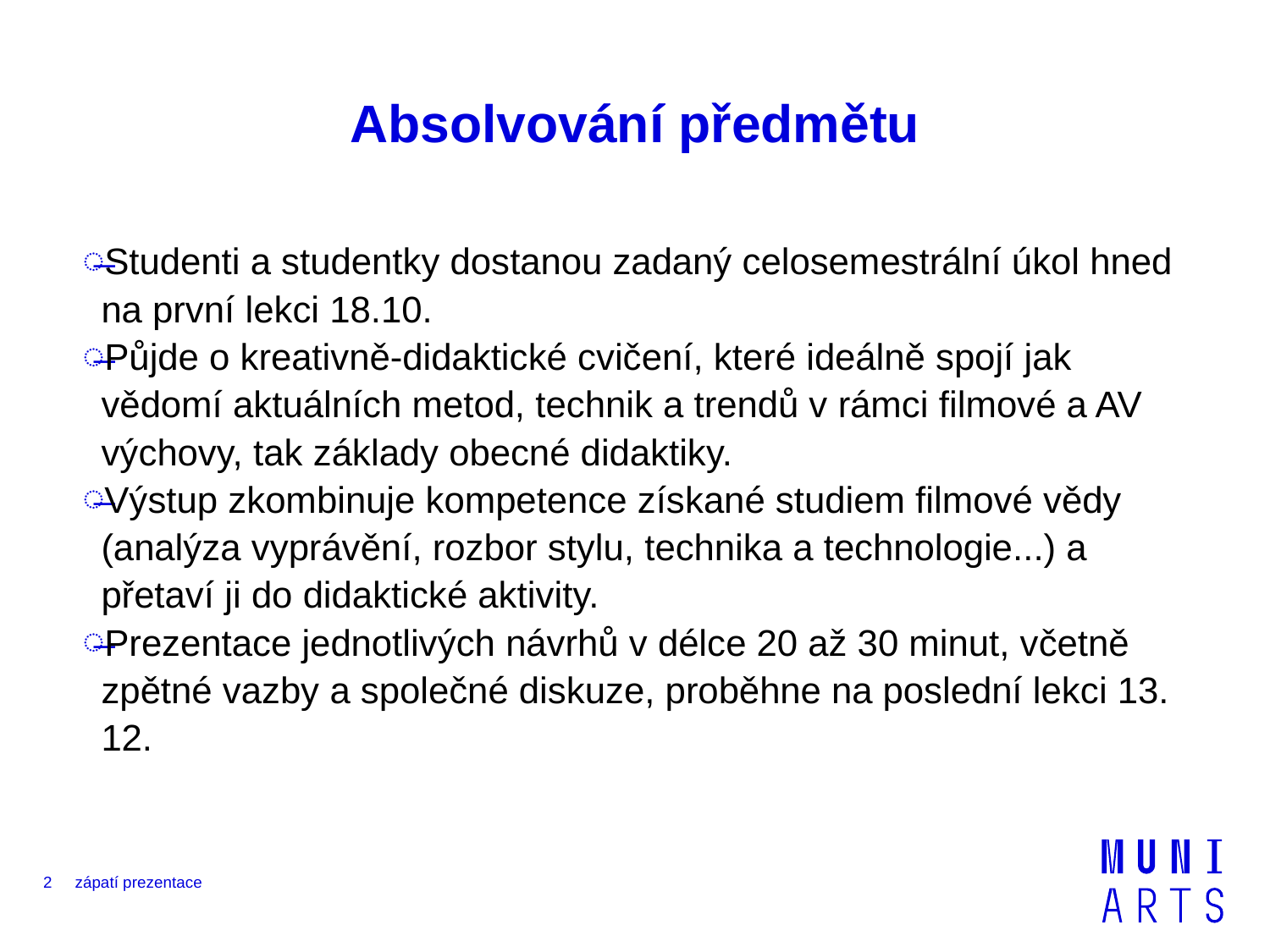

# Absolvování předmětu
Studenti a studentky dostanou zadaný celosemestrální úkol hned na první lekci 18.10.
Půjde o kreativně-didaktické cvičení, které ideálně spojí jak vědomí aktuálních metod, technik a trendů v rámci filmové a AV výchovy, tak základy obecné didaktiky.
Výstup zkombinuje kompetence získané studiem filmové vědy (analýza vyprávění, rozbor stylu, technika a technologie...) a přetaví ji do didaktické aktivity.
Prezentace jednotlivých návrhů v délce 20 až 30 minut, včetně zpětné vazby a společné diskuze, proběhne na poslední lekci 13. 12.
2
zápatí prezentace